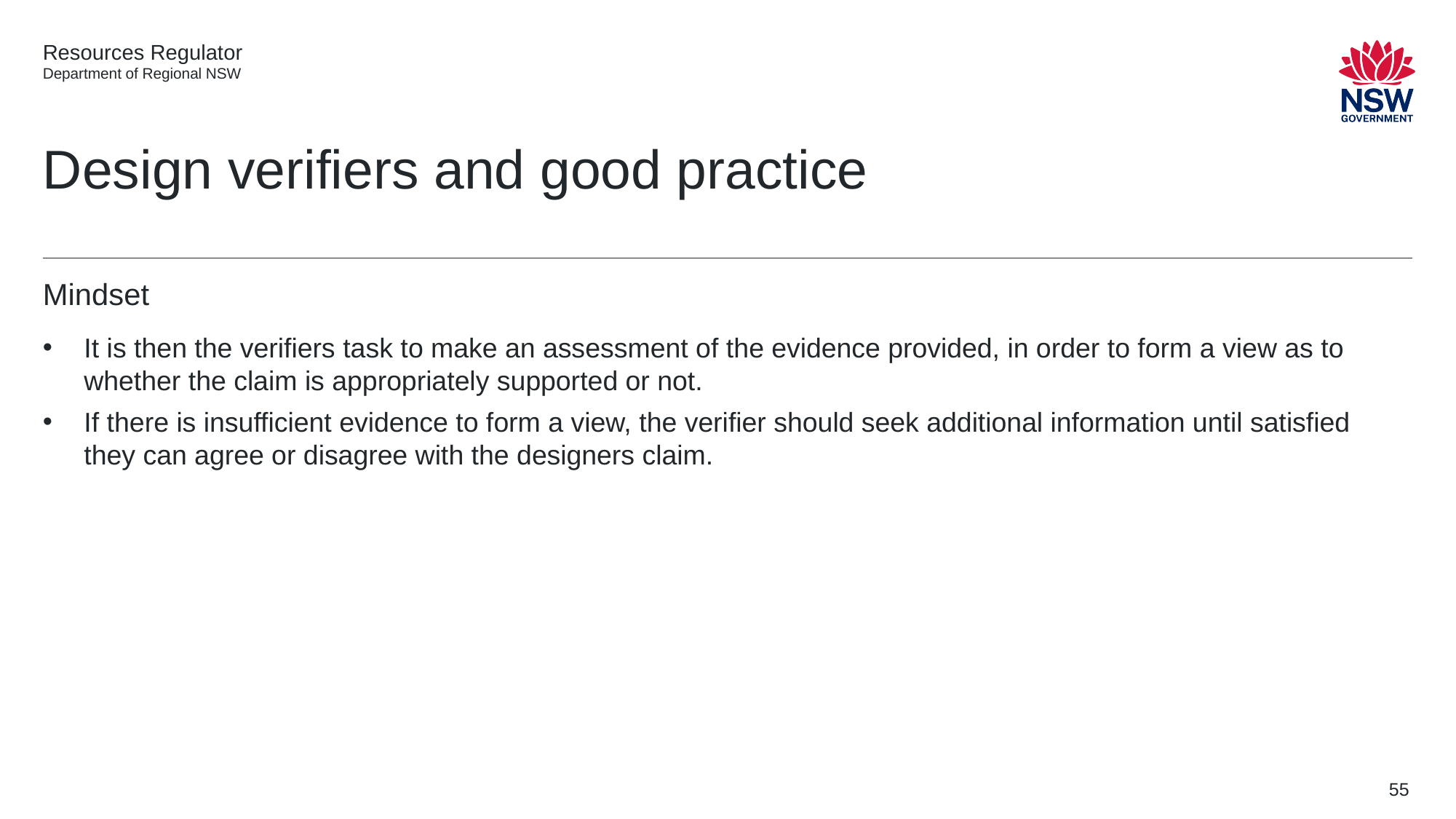

# Design verifiers and good practice
Mindset
It is then the verifiers task to make an assessment of the evidence provided, in order to form a view as to whether the claim is appropriately supported or not.
If there is insufficient evidence to form a view, the verifier should seek additional information until satisfied they can agree or disagree with the designers claim.

55